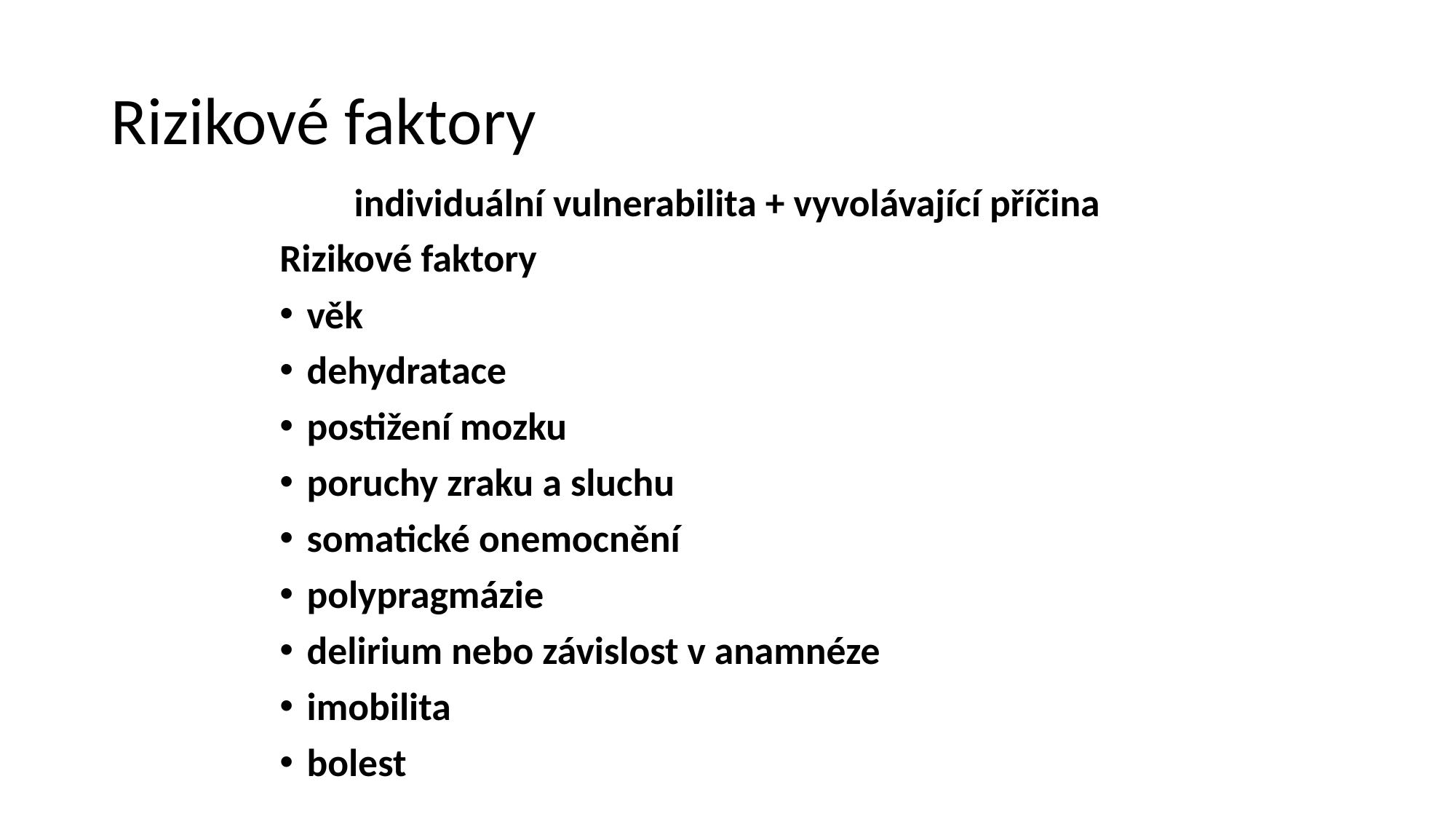

# Rizikové faktory
individuální vulnerabilita + vyvolávající příčina
Rizikové faktory
věk
dehydratace
postižení mozku
poruchy zraku a sluchu
somatické onemocnění
polypragmázie
delirium nebo závislost v anamnéze
imobilita
bolest